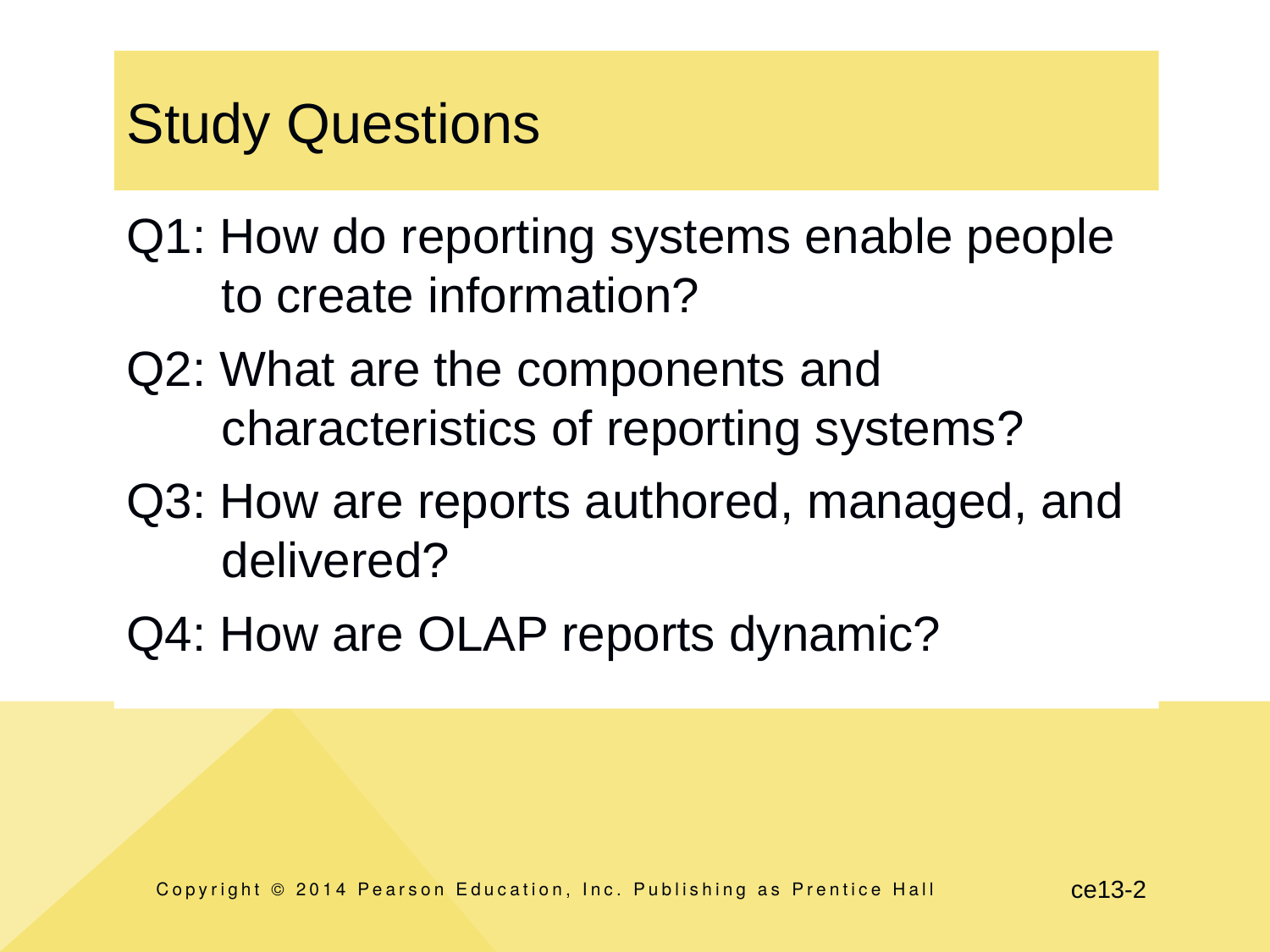

# Study Questions
Q1: How do reporting systems enable people to create information?
Q2: What are the components and characteristics of reporting systems?
Q3: How are reports authored, managed, and delivered?
Q4: How are OLAP reports dynamic?
Copyright © 2014 Pearson Education, Inc. Publishing as Prentice Hall